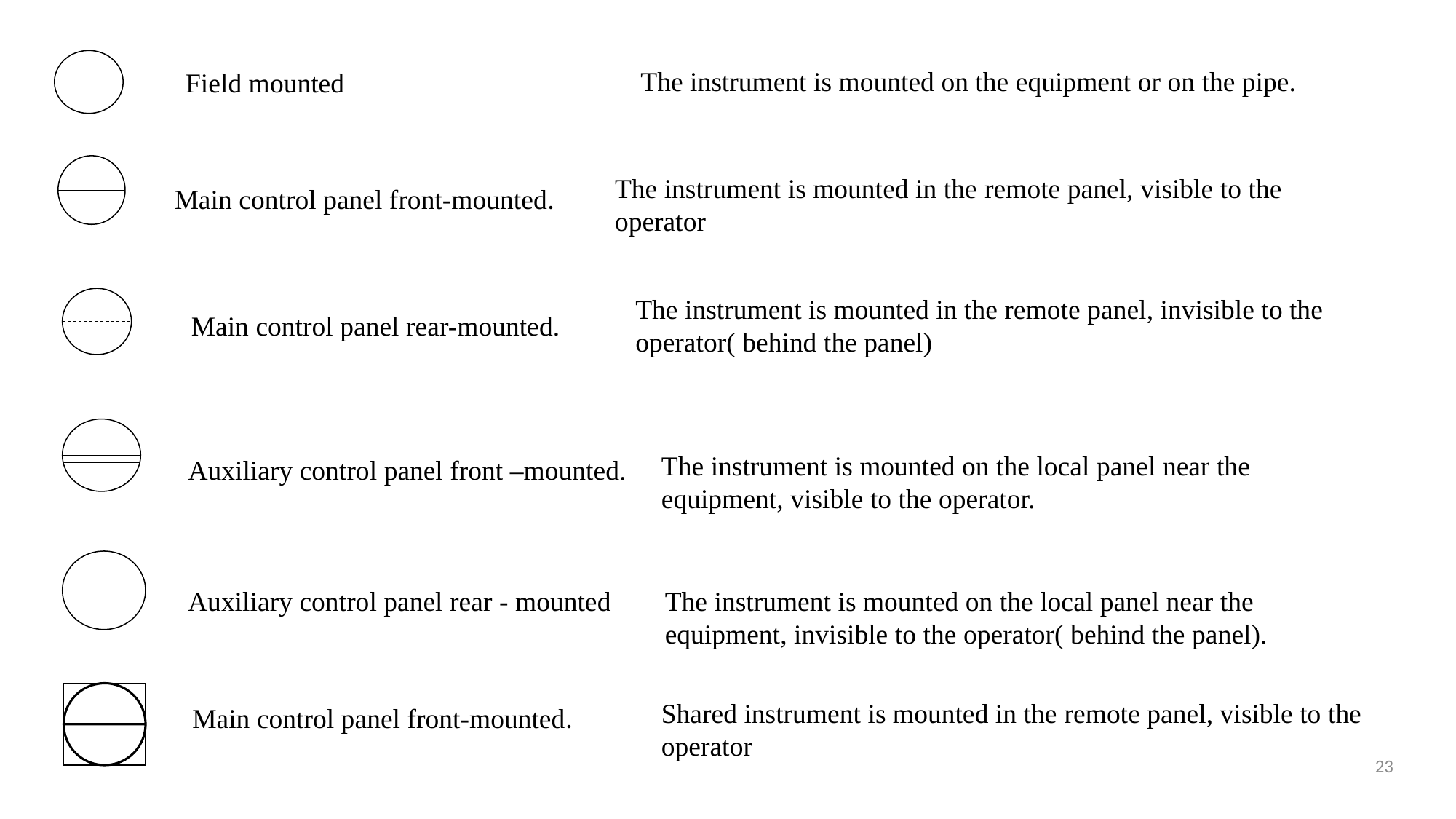

The instrument is mounted on the equipment or on the pipe.
Field mounted

The instrument is mounted in the remote panel, visible to the operator
Main control panel front-mounted.
The instrument is mounted in the remote panel, invisible to the operator( behind the panel)

Main control panel rear-mounted.

The instrument is mounted on the local panel near the equipment, visible to the operator.
Auxiliary control panel front –mounted.

Auxiliary control panel rear - mounted
The instrument is mounted on the local panel near the equipment, invisible to the operator( behind the panel).

Main control panel front-mounted.
Shared instrument is mounted in the remote panel, visible to the operator
23